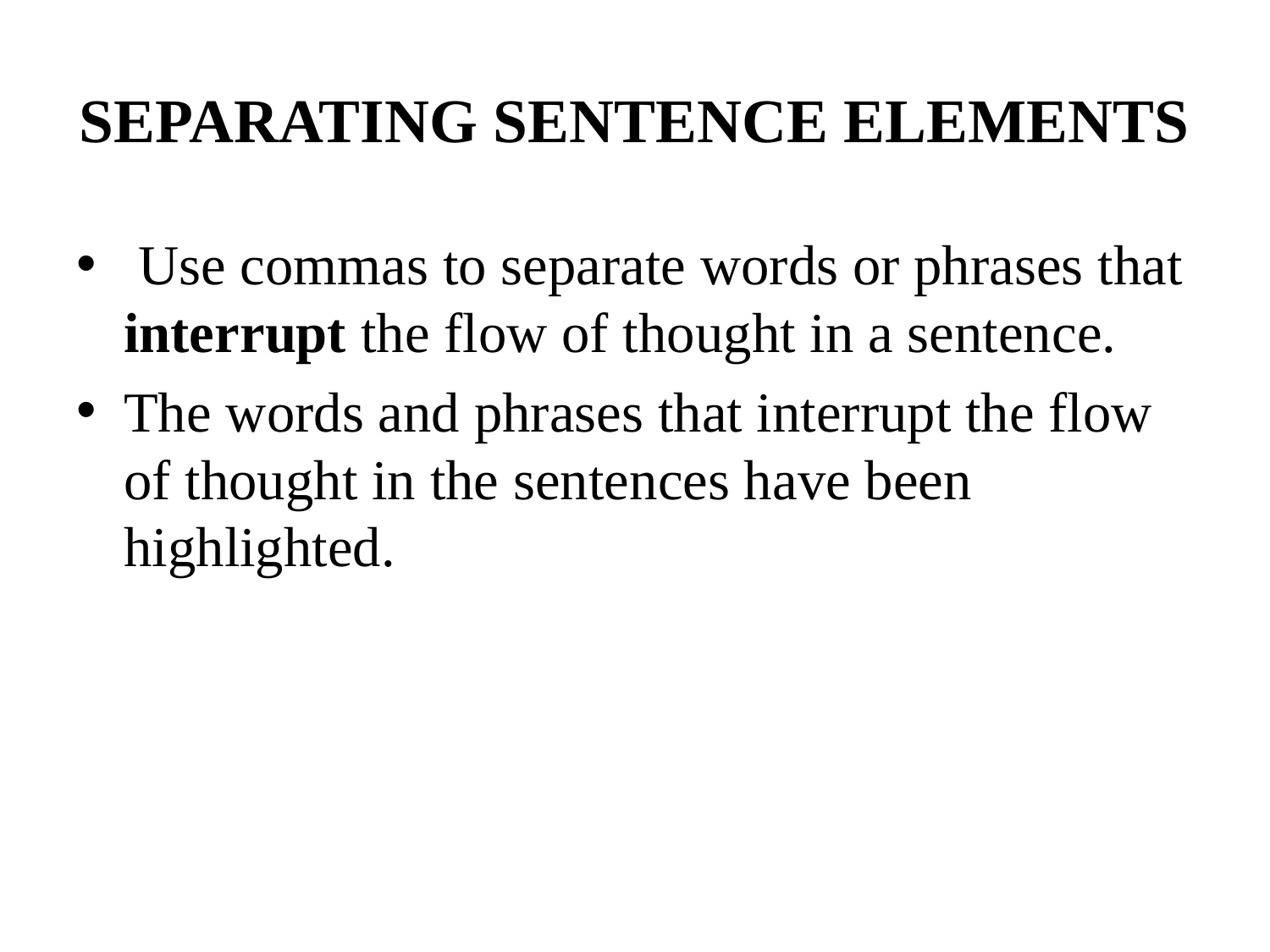

# SEPARATING SENTENCE ELEMENTS
 Use commas to separate words or phrases that interrupt the flow of thought in a sentence.
The words and phrases that interrupt the flow of thought in the sentences have been highlighted.